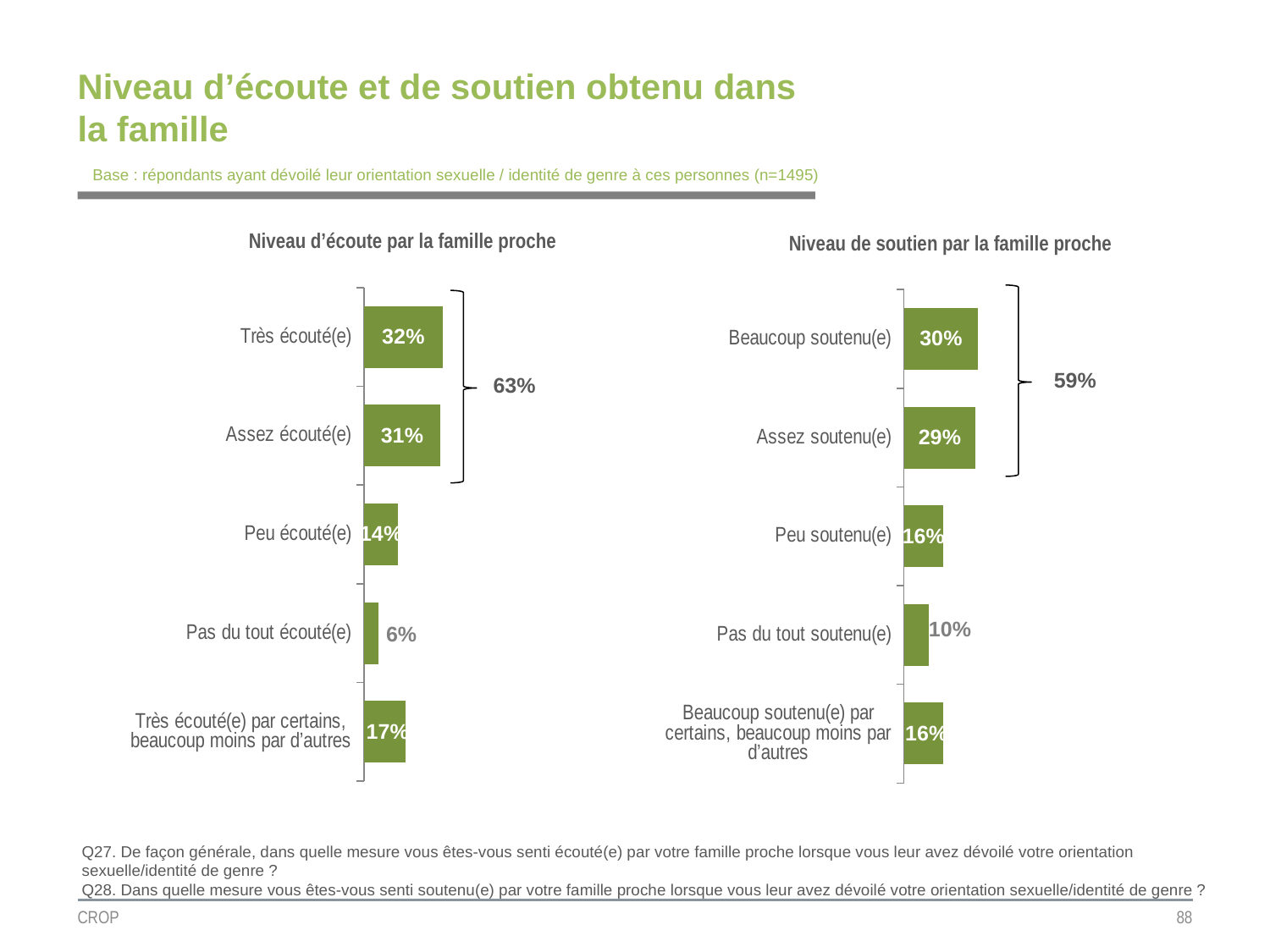

# Niveau d’écoute et de soutien obtenu dans la famille
Base : répondants ayant dévoilé leur orientation sexuelle / identité de genre à ces personnes (n=1495)
Niveau d’écoute par la famille proche
Niveau de soutien par la famille proche

### Chart

| Category | Colonne2 |
|---|---|
| Très écouté(e) | 0.32 |
| Assez écouté(e) | 0.31 |
| Peu écouté(e) | 0.14 |
| Pas du tout écouté(e) | 0.06 |
| Très écouté(e) par certains, beaucoup moins par d’autres | 0.17 |

### Chart

| Category | Colonne2 |
|---|---|
| Beaucoup soutenu(e) | 0.3 |
| Assez soutenu(e) | 0.29 |
| Peu soutenu(e) | 0.16 |
| Pas du tout soutenu(e) | 0.1 |
| Beaucoup soutenu(e) par certains, beaucoup moins par d’autres | 0.16 |

59%
63%
Q27. De façon générale, dans quelle mesure vous êtes-vous senti écouté(e) par votre famille proche lorsque vous leur avez dévoilé votre orientation sexuelle/identité de genre ?
Q28. Dans quelle mesure vous êtes-vous senti soutenu(e) par votre famille proche lorsque vous leur avez dévoilé votre orientation sexuelle/identité de genre ?
CROP
88